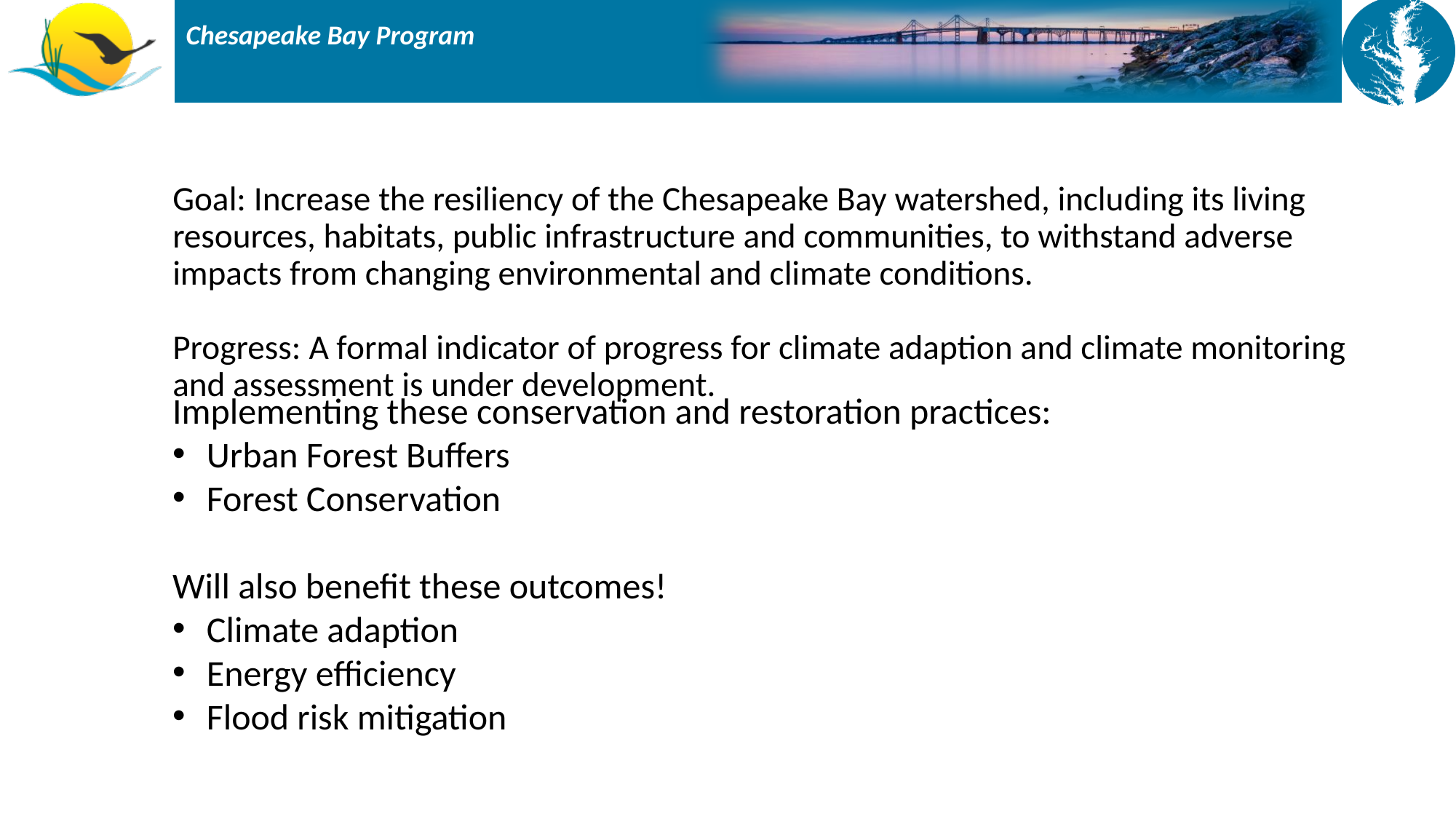

# Goal: Increase the resiliency of the Chesapeake Bay watershed, including its living resources, habitats, public infrastructure and communities, to withstand adverse impacts from changing environmental and climate conditions. Progress: A formal indicator of progress for climate adaption and climate monitoring and assessment is under development.
Implementing these conservation and restoration practices:
Urban Forest Buffers
Forest Conservation

Will also benefit these outcomes!
Climate adaption
Energy efficiency
Flood risk mitigation